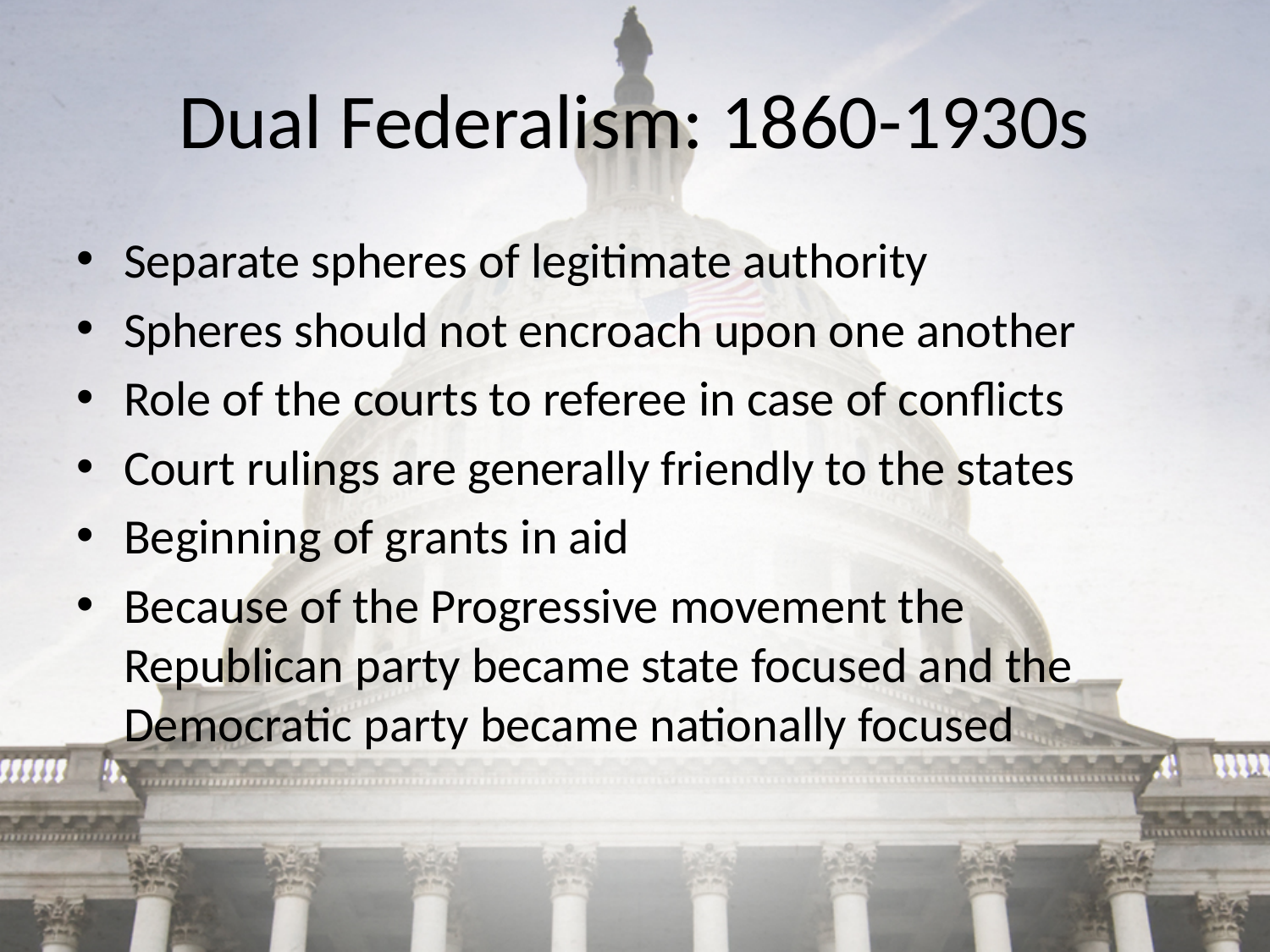

# Dual Federalism: 1860-1930s
Separate spheres of legitimate authority
Spheres should not encroach upon one another
Role of the courts to referee in case of conflicts
Court rulings are generally friendly to the states
Beginning of grants in aid
Because of the Progressive movement the Republican party became state focused and the Democratic party became nationally focused